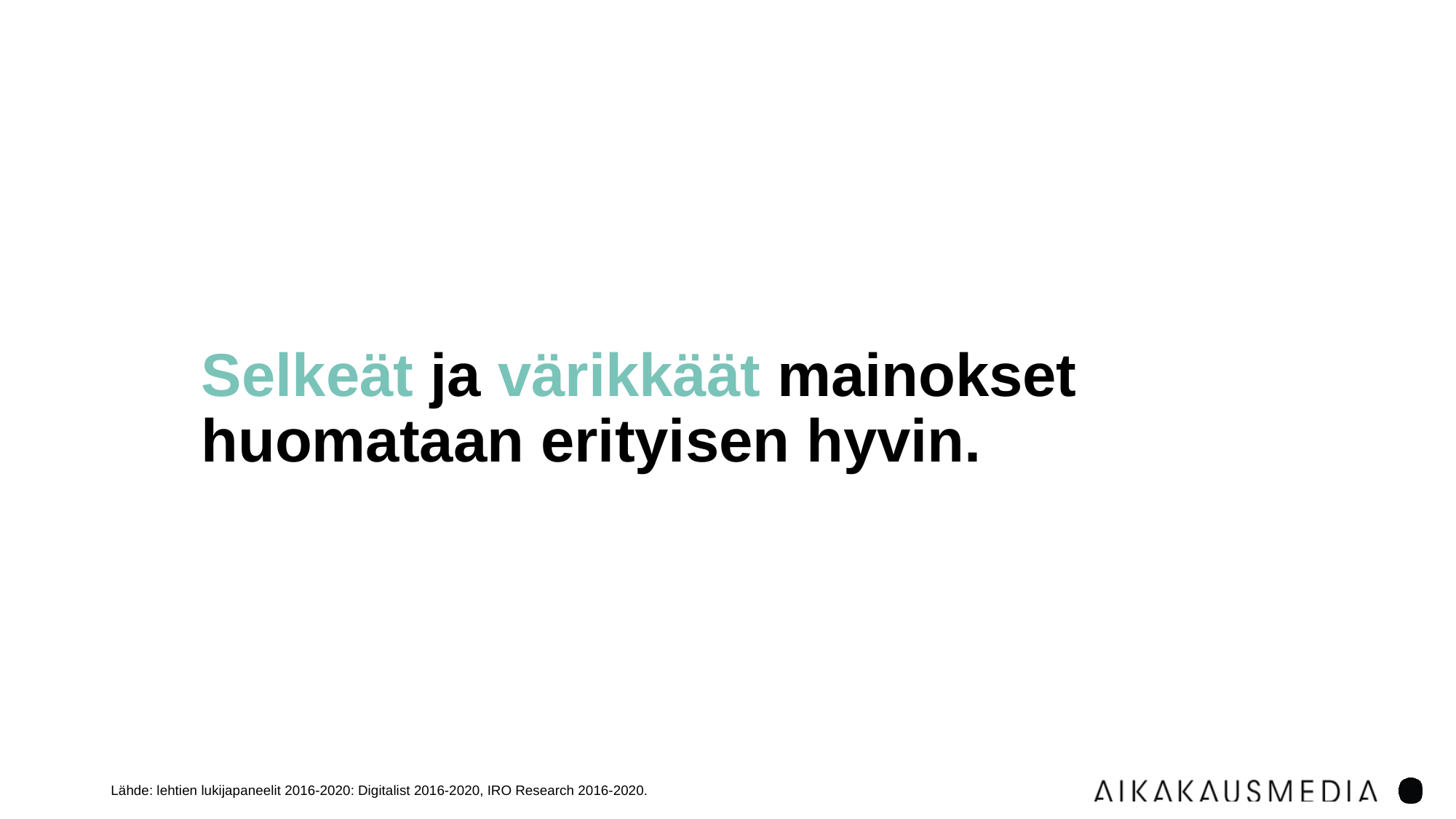

Selkeät ja värikkäät mainokset huomataan erityisen hyvin.
Lähde: lehtien lukijapaneelit 2016-2020: Digitalist 2016-2020, IRO Research 2016-2020.